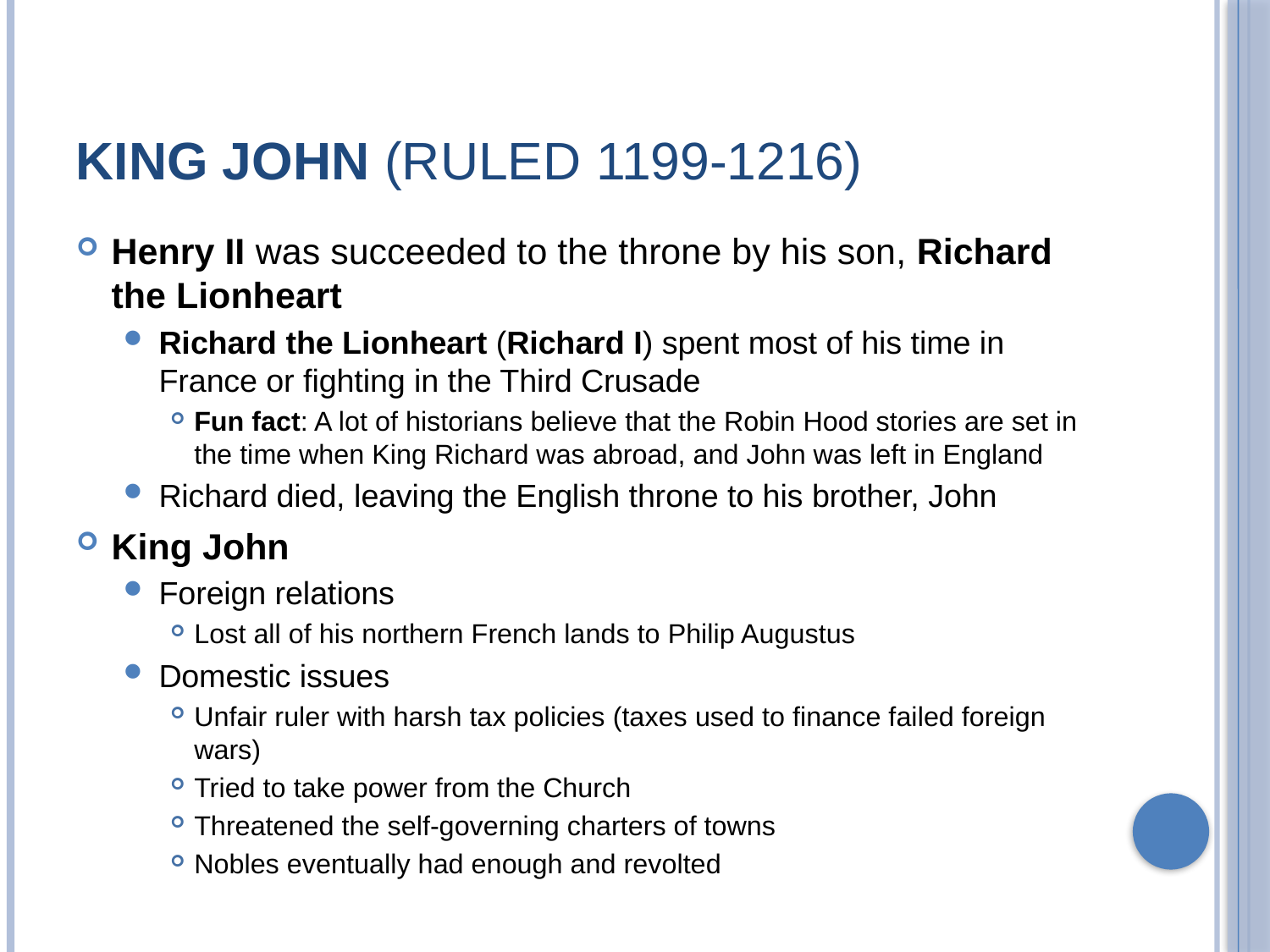

# King John (Ruled 1199-1216)
Henry II was succeeded to the throne by his son, Richard the Lionheart
Richard the Lionheart (Richard I) spent most of his time in France or fighting in the Third Crusade
Fun fact: A lot of historians believe that the Robin Hood stories are set in the time when King Richard was abroad, and John was left in England
Richard died, leaving the English throne to his brother, John
King John
Foreign relations
Lost all of his northern French lands to Philip Augustus
Domestic issues
Unfair ruler with harsh tax policies (taxes used to finance failed foreign wars)
Tried to take power from the Church
Threatened the self-governing charters of towns
Nobles eventually had enough and revolted